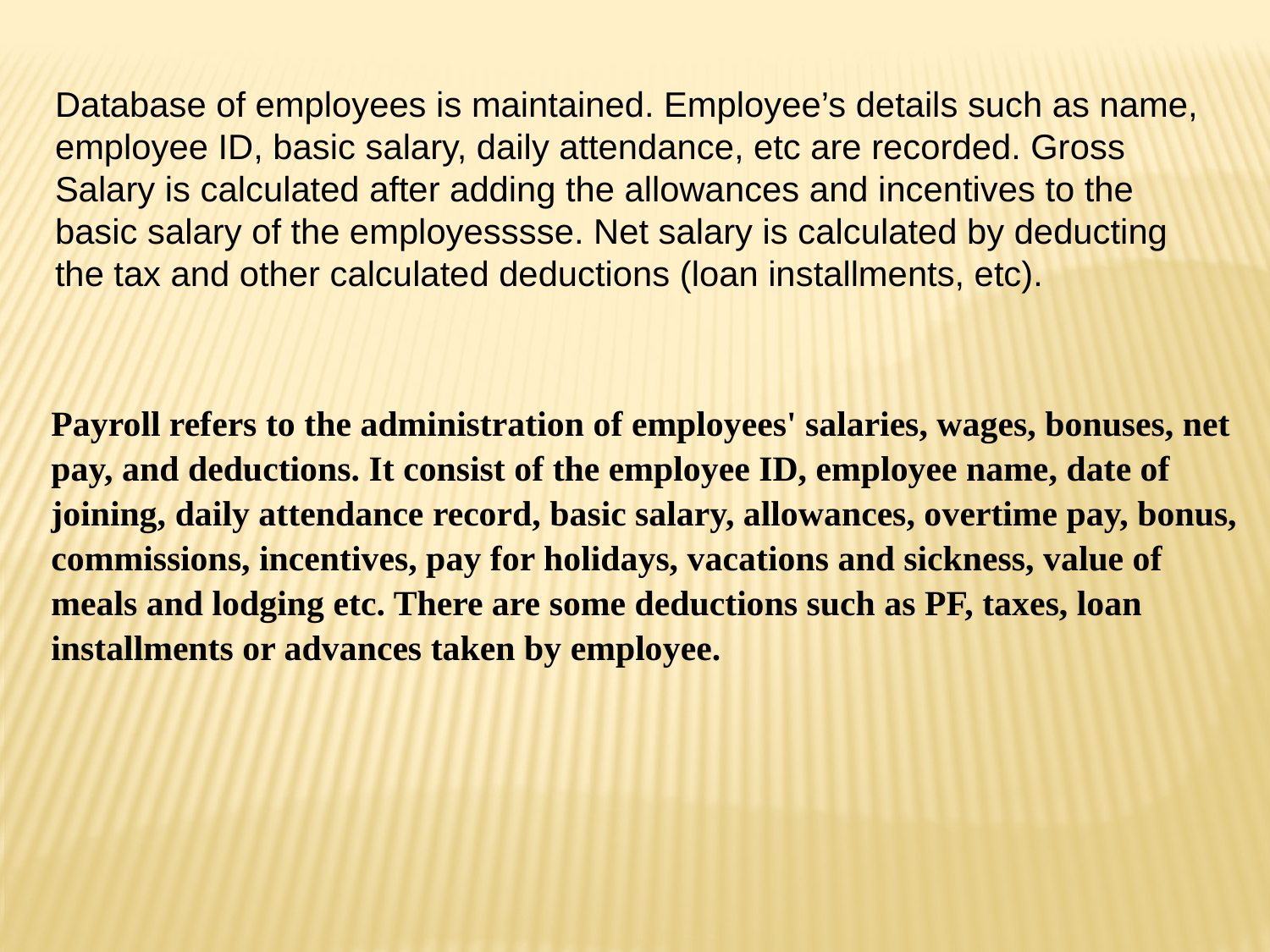

Database of employees is maintained. Employee’s details such as name, employee ID, basic salary, daily attendance, etc are recorded. Gross Salary is calculated after adding the allowances and incentives to the basic salary of the employesssse. Net salary is calculated by deducting the tax and other calculated deductions (loan installments, etc).

| Payroll refers to the administration of employees' salaries, wages, bonuses, net pay, and deductions. It consist of the employee ID, employee name, date of joining, daily attendance record, basic salary, allowances, overtime pay, bonus, commissions, incentives, pay for holidays, vacations and sickness, value of meals and lodging etc. There are some deductions such as PF, taxes, loan installments or advances taken by employee. |
| --- |